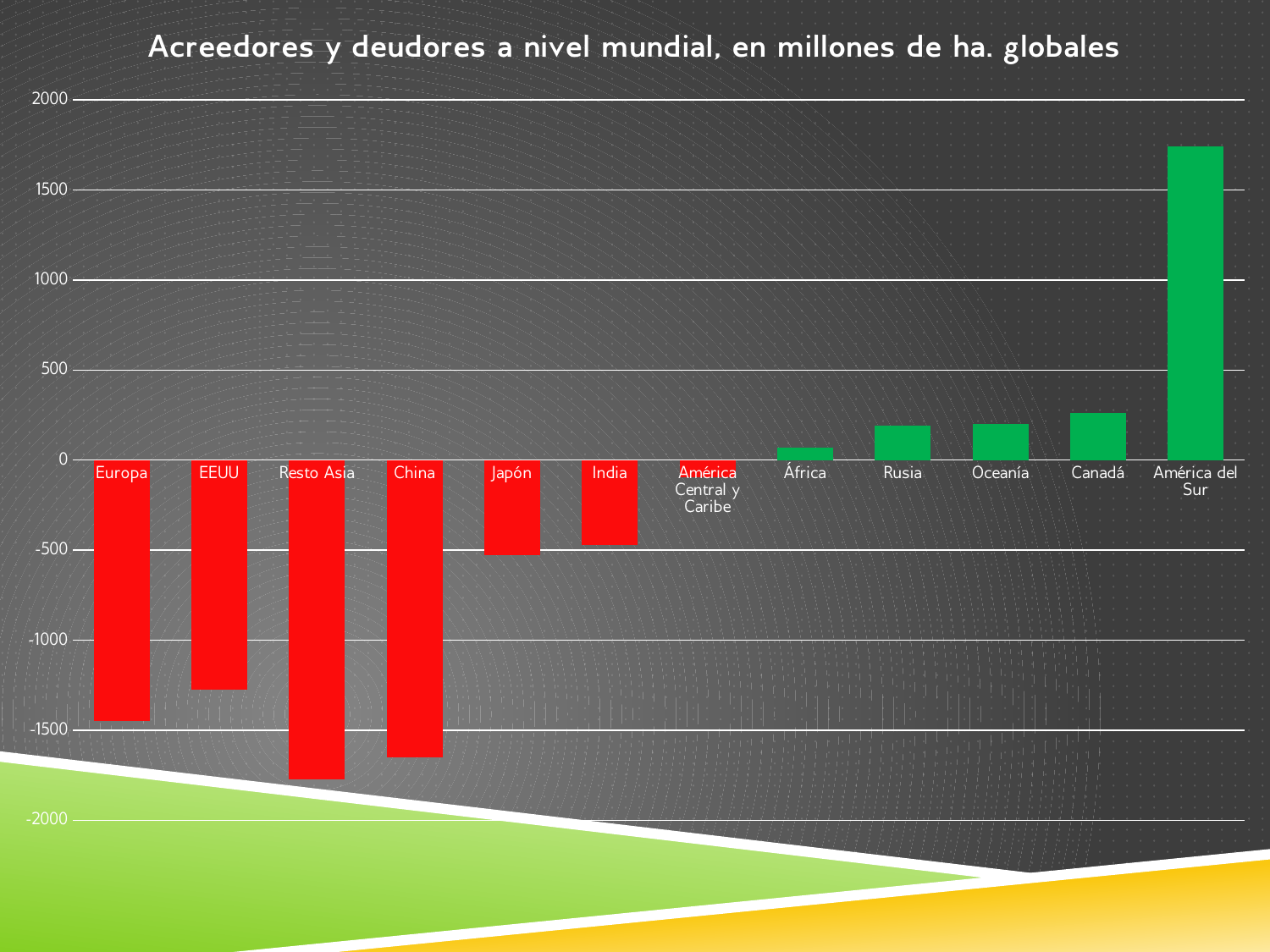

### Chart: Acreedores y deudores a nivel mundial, en millones de ha. globales

| Category |  |
|---|---|
| Europa | -1446.893539704278 |
| EEUU | -1274.1297740979558 |
| Resto Asia | -1773.2528090962132 |
| China | -1652.0271300463296 |
| Japón | -526.1225636782676 |
| India | -469.04135230757385 |
| América Central y Caribe | -95.76554649882428 |
| África | 67.19154038850284 |
| Rusia | 190.0740711196127 |
| Oceanía | 198.35126955986254 |
| Canadá | 260.46409244607713 |
| América del Sur | 1742.398449156412 |